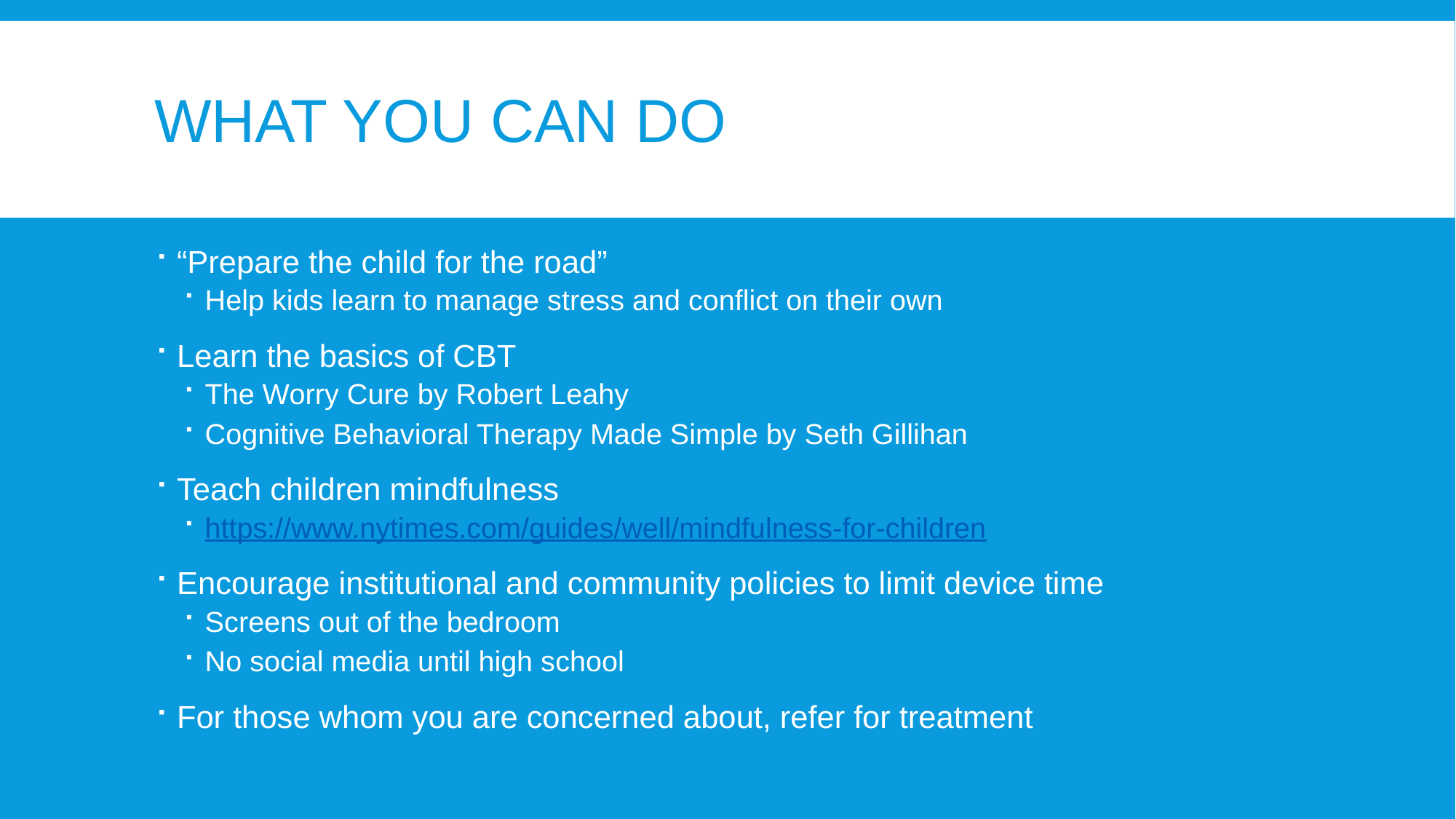

# What you can do
“Prepare the child for the road”
Help kids learn to manage stress and conflict on their own
Learn the basics of CBT
The Worry Cure by Robert Leahy
Cognitive Behavioral Therapy Made Simple by Seth Gillihan
Teach children mindfulness
https://www.nytimes.com/guides/well/mindfulness-for-children
Encourage institutional and community policies to limit device time
Screens out of the bedroom
No social media until high school
For those whom you are concerned about, refer for treatment